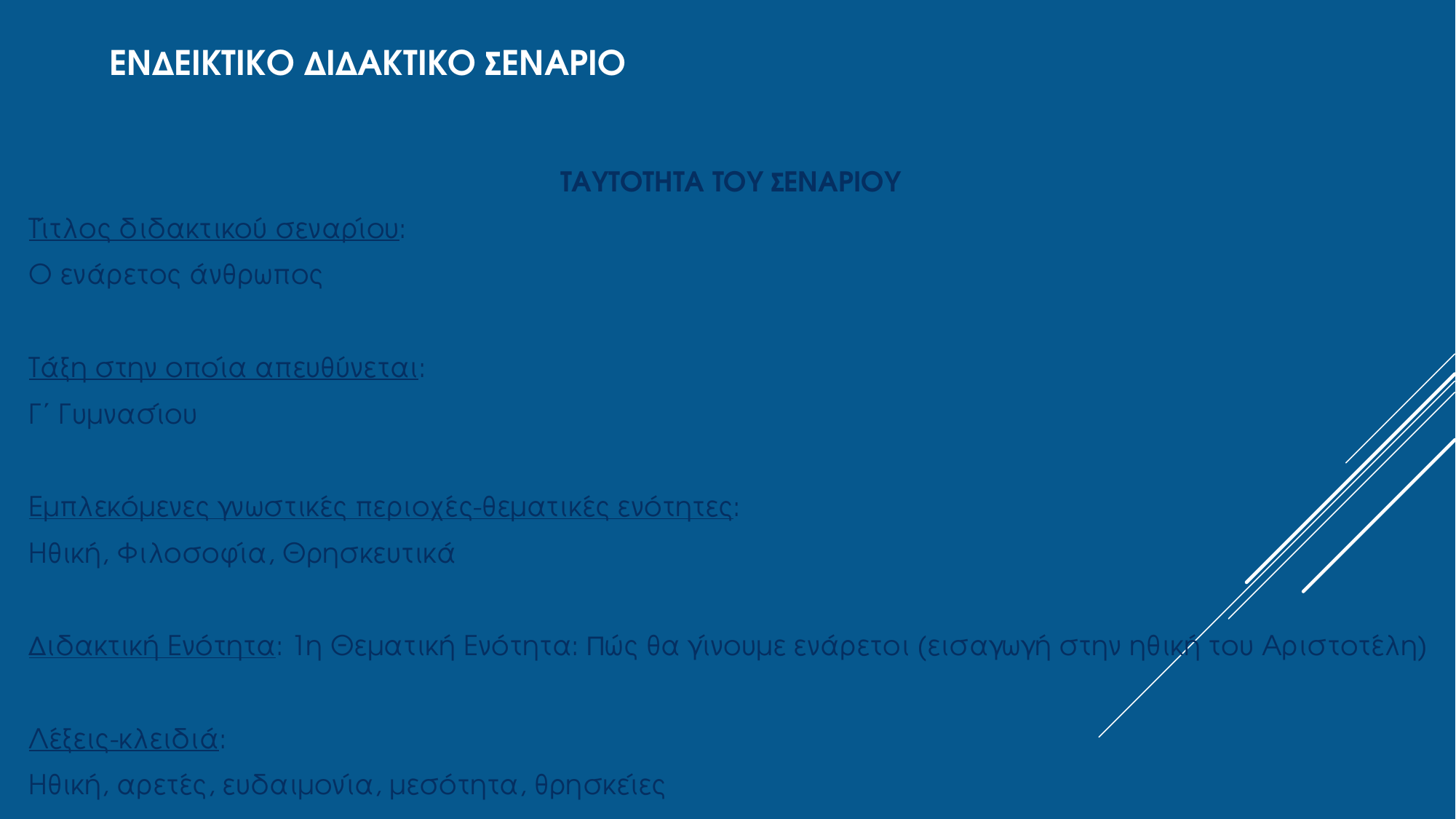

# Ενδεικτικο διδακτικο σεναριο

ΤΑΥΤΟΤΗΤΑ ΤΟΥ ΣΕΝΑΡΙΟΥ
Τίτλος διδακτικού σεναρίου:
Ο ενάρετος άνθρωπος

Τάξη στην οποία απευθύνεται:
Γ΄ Γυμνασίου

Εμπλεκόμενες γνωστικές περιοχές-θεματικές ενότητες:
Ηθική, Φιλοσοφία, Θρησκευτικά

Διδακτική Ενότητα: 1η Θεματική Ενότητα: Πώς θα γίνουμε ενάρετοι (εισαγωγή στην ηθική του Αριστοτέλη)

Λέξεις-κλειδιά:
Ηθική, αρετές, ευδαιμονία, μεσότητα, θρησκείες